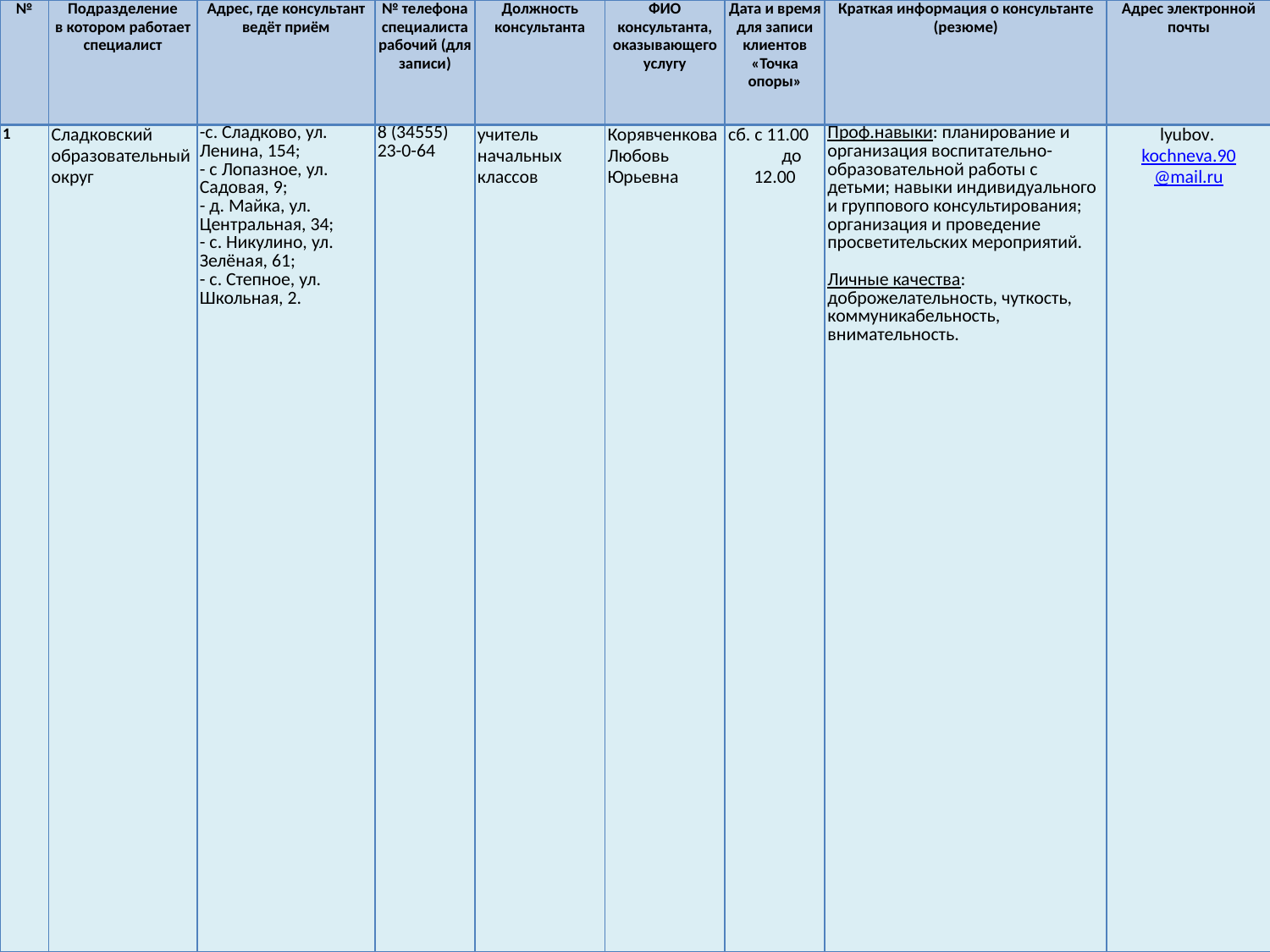

| № | Подразделение в котором работает специалист | Адрес, где консультант ведёт приём | № телефона специалиста рабочий (для записи) | Должность консультанта | ФИО консультанта, оказывающего услугу | Дата и время для записи клиентов «Точка опоры» | Краткая информация о консультанте (резюме) | Адрес электронной почты |
| --- | --- | --- | --- | --- | --- | --- | --- | --- |
| 1 | Сладковский образовательный округ | -с. Сладково, ул. Ленина, 154; - с Лопазное, ул. Садовая, 9; - д. Майка, ул. Центральная, 34; - с. Никулино, ул. Зелёная, 61; - с. Степное, ул. Школьная, 2. | 8 (34555) 23-0-64 | учитель начальных классов | Корявченкова Любовь Юрьевна | сб. с 11.00 до 12.00 | Проф.навыки: планирование и организация воспитательно-образовательной работы с детьми; навыки индивидуального и группового консультирования; организация и проведение просветительских мероприятий. Личные качества: доброжелательность, чуткость, коммуникабельность, внимательность. | lyubov. kochneva.90 @mail.ru |